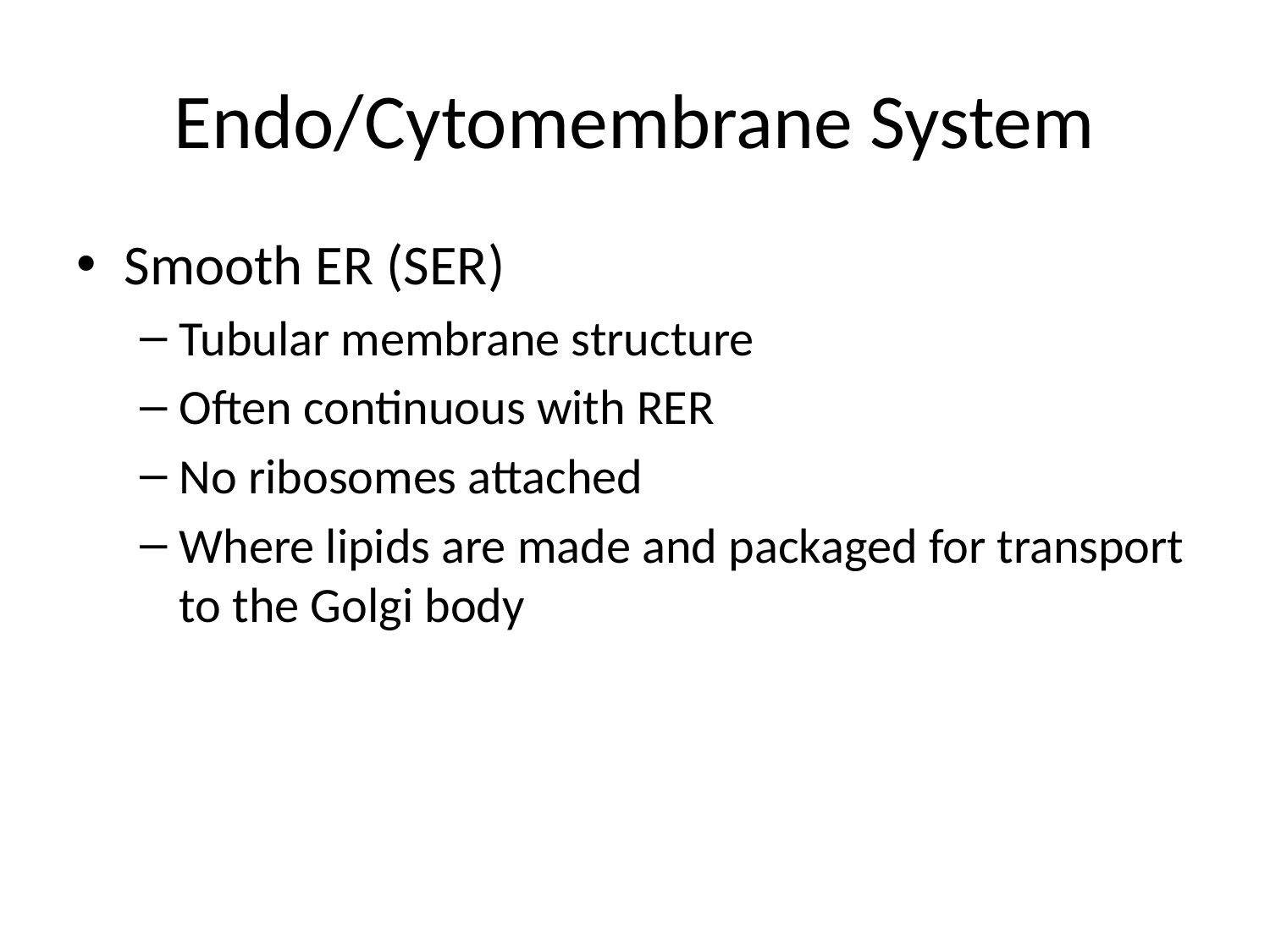

# Endo/Cytomembrane System
Smooth ER (SER)
Tubular membrane structure
Often continuous with RER
No ribosomes attached
Where lipids are made and packaged for transport to the Golgi body